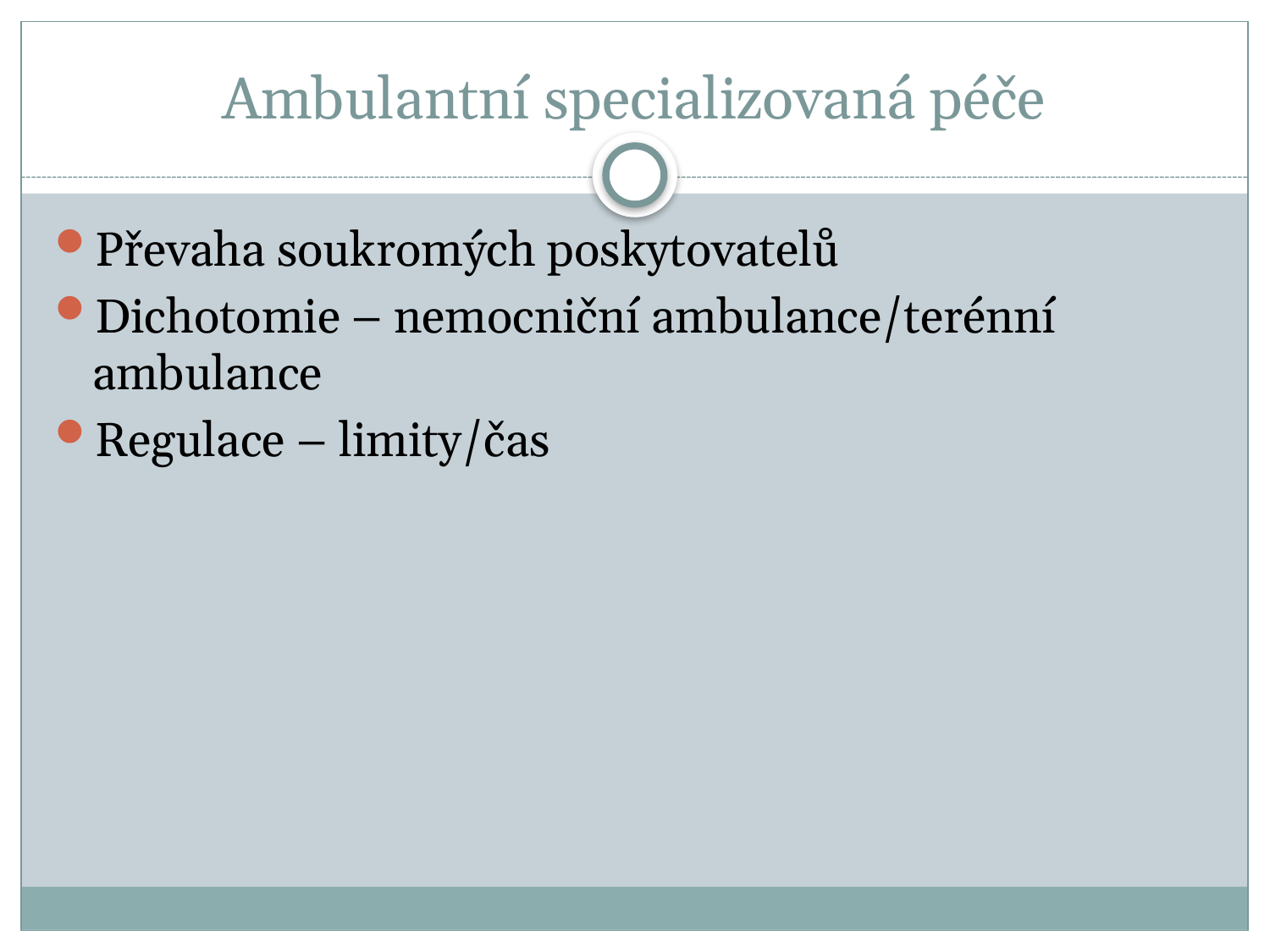

# Ambulantní specializovaná péče
Převaha soukromých poskytovatelů
Dichotomie – nemocniční ambulance/terénní ambulance
Regulace – limity/čas